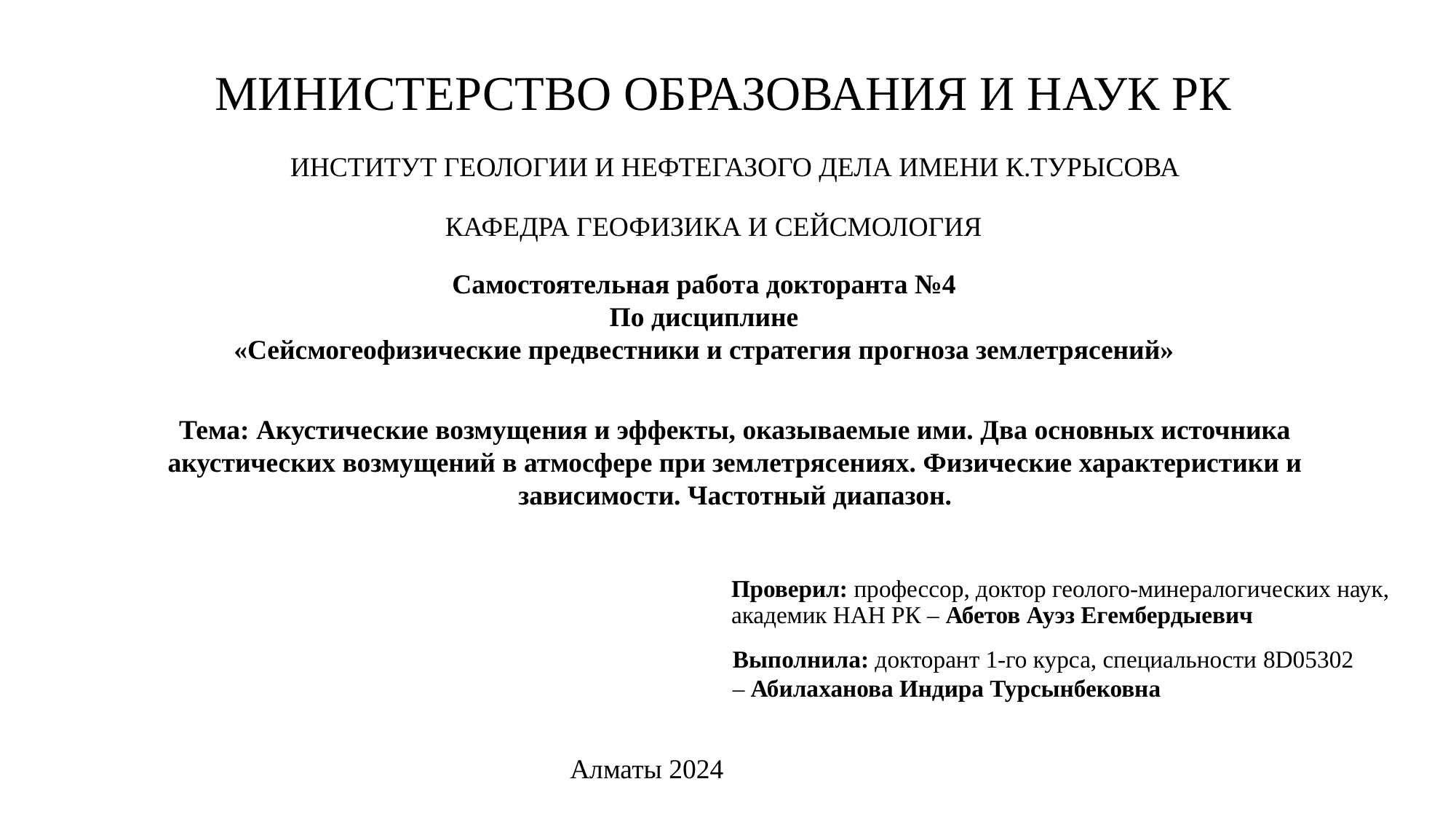

# МИНИСТЕРСТВО ОБРАЗОВАНИЯ И НАУК РК
ИНСТИТУТ ГЕОЛОГИИ И НЕФТЕГАЗОГО ДЕЛА ИМЕНИ К.ТУРЫСОВА
КАФЕДРА ГЕОФИЗИКА И СЕЙСМОЛОГИЯ
Самостоятельная работа докторанта №4
По дисциплине
«Сейсмогеофизические предвестники и стратегия прогноза землетрясений»
Тема: Акустические возмущения и эффекты, оказываемые ими. Два основных источника акустических возмущений в атмосфере при землетрясениях. Физические характеристики и зависимости. Частотный диапазон.
Проверил: профессор, доктор геолого-минералогических наук, академик НАН РК – Абетов Ауэз Егембердыевич
Выполнила: докторант 1-го курса, специальности 8D05302 – Абилаханова Индира Турсынбековна
Алматы 2024